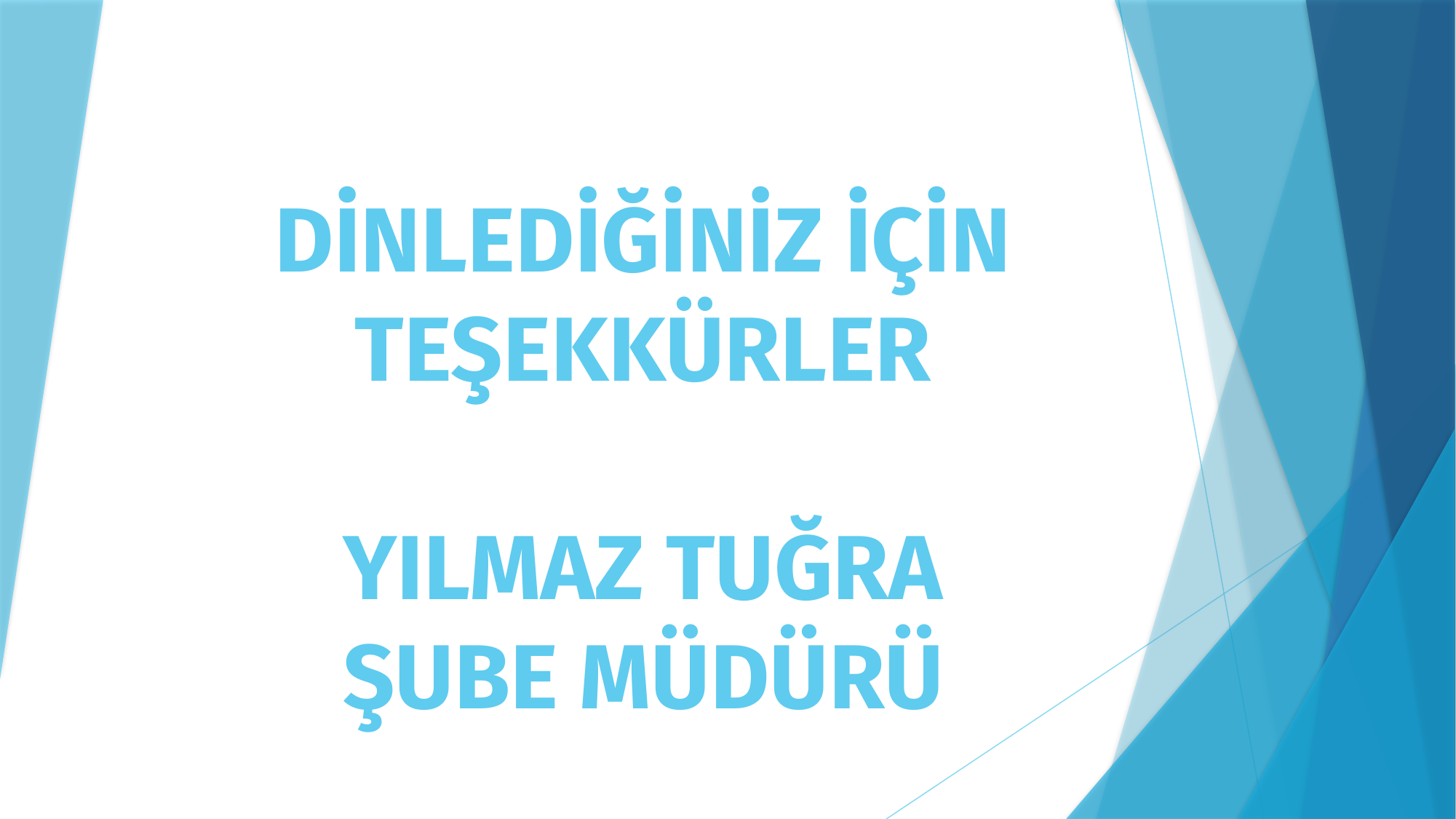

# DİNLEDİĞİNİZ İÇİN TEŞEKKÜRLER YILMAZ TUĞRA ŞUBE MÜDÜRÜ